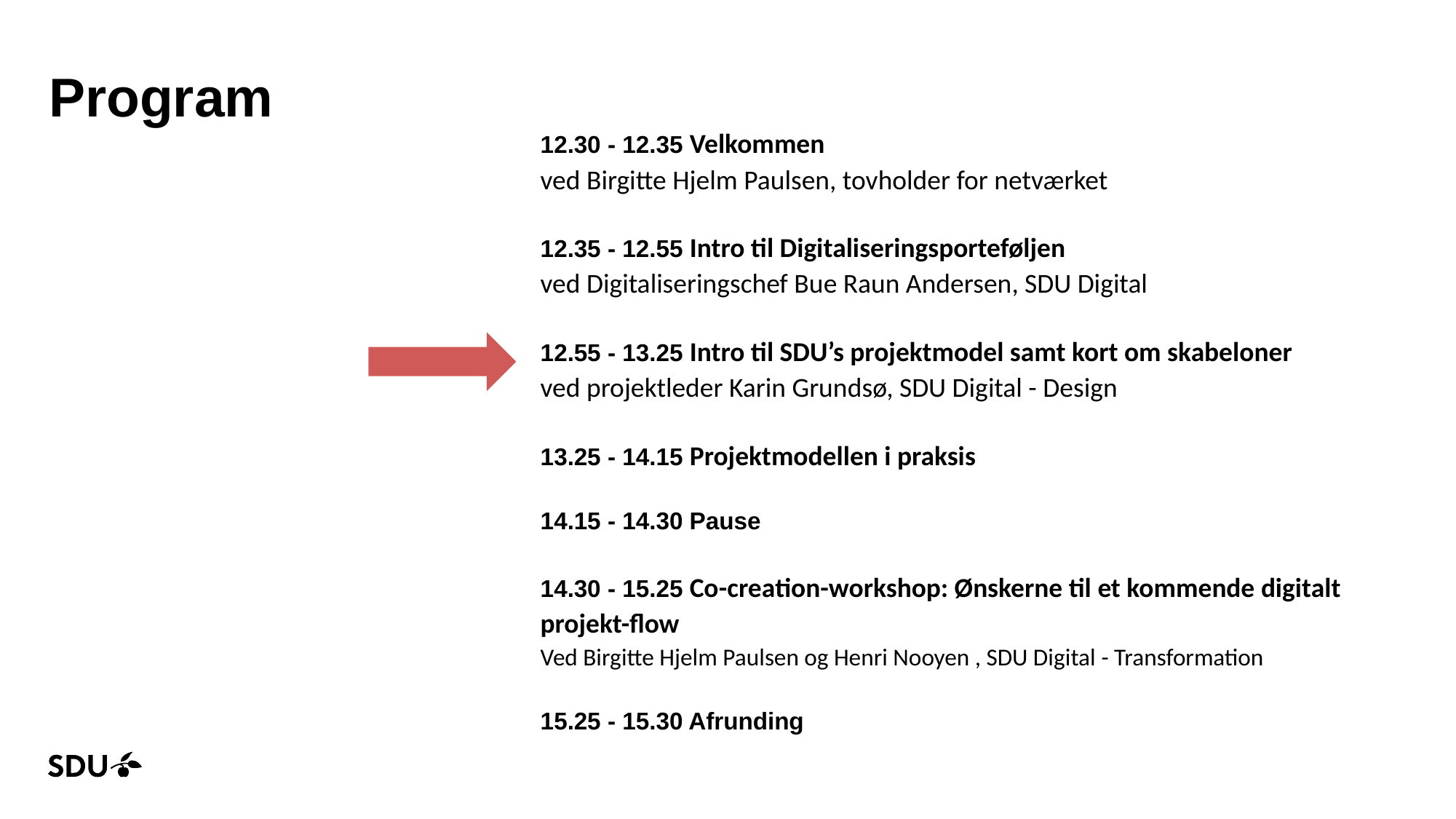

# Program
12.30 - 12.35 Velkommen
ved Birgitte Hjelm Paulsen, tovholder for netværket

12.35 - 12.55 Intro til Digitaliseringsporteføljen
ved Digitaliseringschef Bue Raun Andersen, SDU Digital

12.55 - 13.25 Intro til SDU’s projektmodel samt kort om skabeloner
ved projektleder Karin Grundsø, SDU Digital - Design

13.25 - 14.15 Projektmodellen i praksis

14.15 - 14.30 Pause

14.30 - 15.25 Co-creation-workshop: Ønskerne til et kommende digitalt projekt-flow
Ved Birgitte Hjelm Paulsen og Henri Nooyen , SDU Digital - Transformation

15.25 - 15.30 Afrunding

17-05-2022